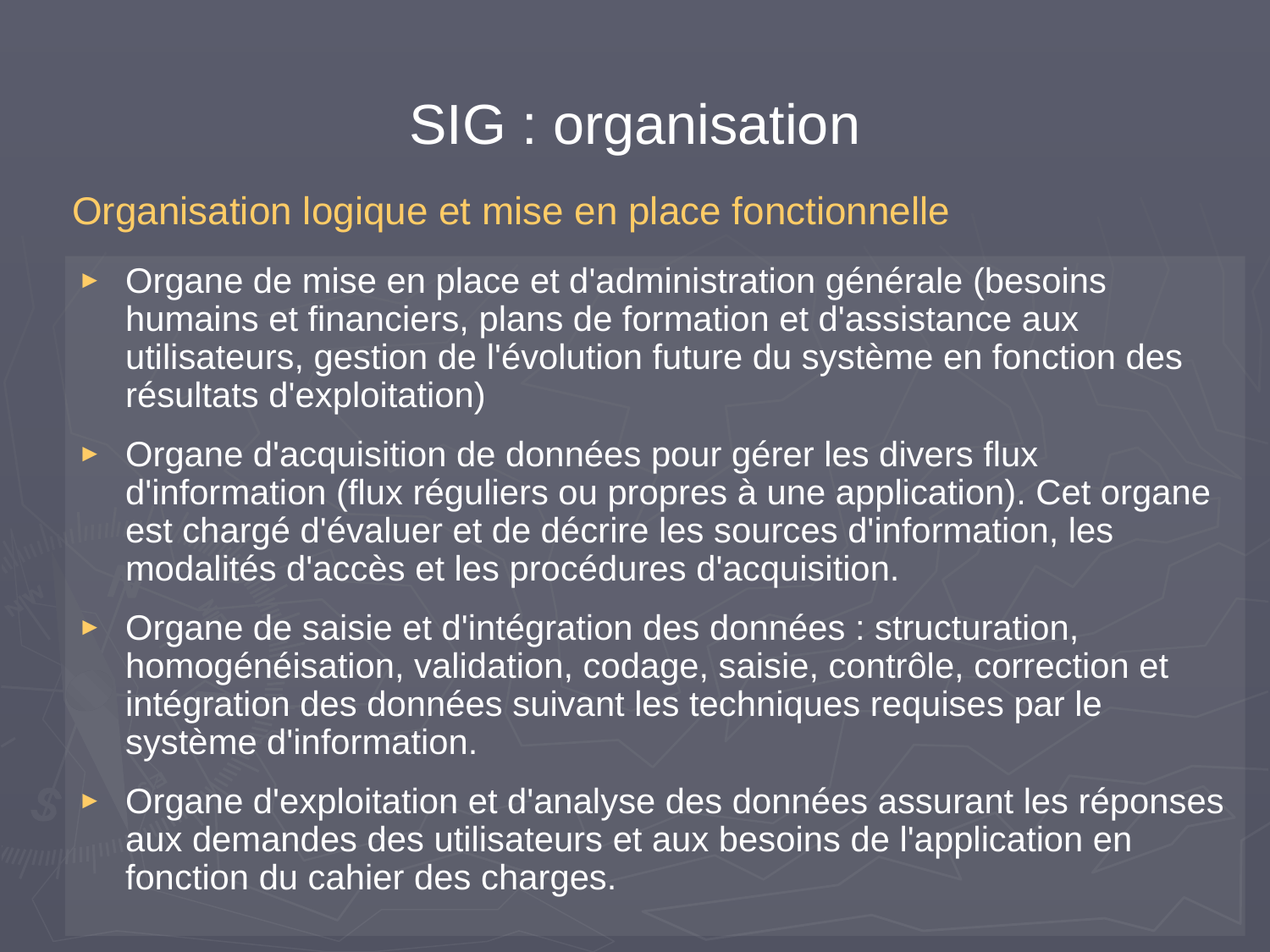

# SIG : organisation
Organisation logique et mise en place fonctionnelle
Organe de mise en place et d'administration générale (besoins humains et financiers, plans de formation et d'assistance aux utilisateurs, gestion de l'évolution future du système en fonction des résultats d'exploitation)
Organe d'acquisition de données pour gérer les divers flux d'information (flux réguliers ou propres à une application). Cet organe est chargé d'évaluer et de décrire les sources d'information, les modalités d'accès et les procédures d'acquisition.
Organe de saisie et d'intégration des données : structuration, homogénéisation, validation, codage, saisie, contrôle, correction et intégration des données suivant les techniques requises par le système d'information.
Organe d'exploitation et d'analyse des données assurant les réponses aux demandes des utilisateurs et aux besoins de l'application en fonction du cahier des charges.